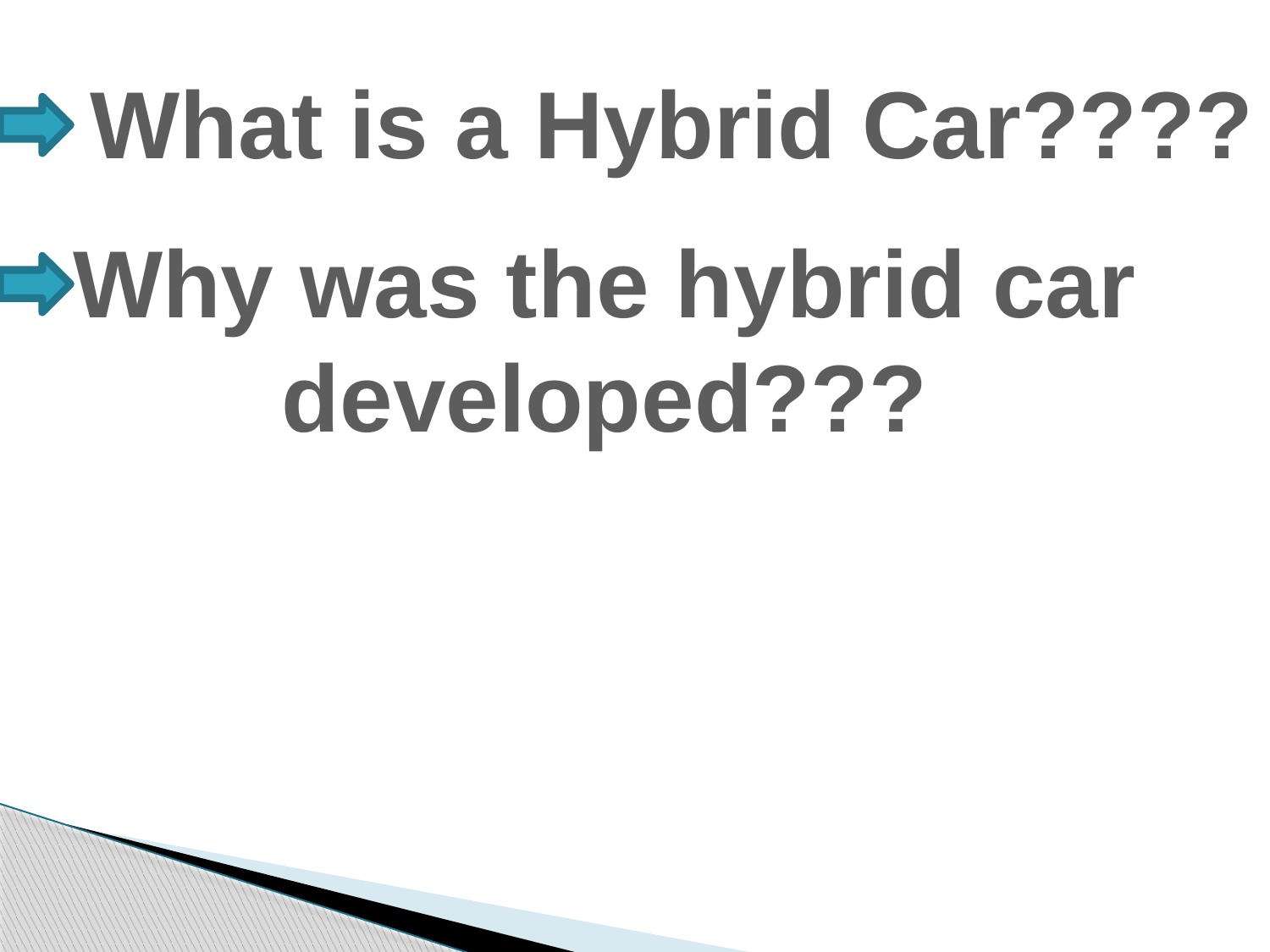

What is a Hybrid Car????

Why was the hybrid car developed???